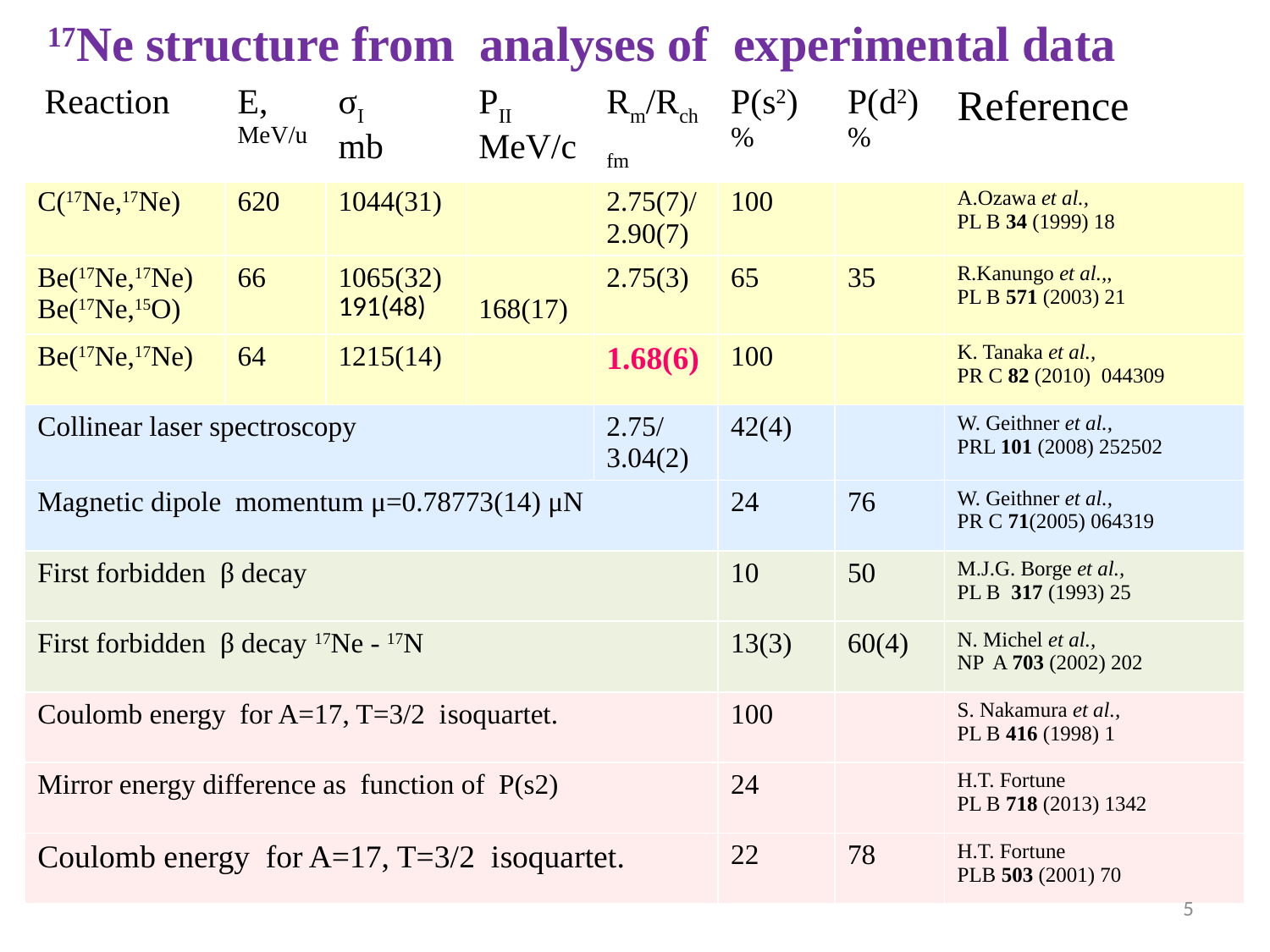

17Ne structure from  analyses of  experimental data
| Reaction | E, MeV/u | σI mb | PII MeV/c | Rm/Rch fm | P(s2) % | P(d2) % | Reference |
| --- | --- | --- | --- | --- | --- | --- | --- |
| C(17Ne,17Ne) | 620 | 1044(31) |  | 2.75(7)/ 2.90(7) | 100 |  | A.Ozawa et al., PL B 34 (1999) 18 |
| Be(17Ne,17Ne) Be(17Ne,15O) | 66 | 1065(32) 191(48) | 168(17) | 2.75(3) | 65 | 35 | R.Kanungo et al.,, PL B 571 (2003) 21 |
| Be(17Ne,17Ne) | 64 | 1215(14) |  | 1.68(6) | 100 |  | K. Tanaka et al., PR C 82 (2010) 044309 |
| Collinear laser spectroscopy |  |  |  | 2.75/ 3.04(2) | 42(4) |  | W. Geithner et al., PRL 101 (2008) 252502 |
| Magnetic dipole momentum μ=0.78773(14) μN |  |  |  |  | 24 | 76 | W. Geithner et al., PR C 71(2005) 064319 |
| First forbidden β decay |  |  |  |  | 10 | 50 | M.J.G. Borge et al., PL B 317 (1993) 25 |
| First forbidden β decay 17Ne - 17N |  |  |  |  | 13(3) | 60(4) | N. Michel et al., NP A 703 (2002) 202 |
| Coulomb energy for A=17, T=3/2 isoquartet. |  |  |  |  | 100 |  | S. Nakamura et al., PL B 416 (1998) 1 |
| Mirror energy difference as function of P(s2) |  |  |  |  | 24 |  | H.T. Fortune PL B 718 (2013) 1342 |
| Coulomb energy for A=17, T=3/2 isoquartet. |  |  |  |  | 22 | 78 | H.T. Fortune PLB 503 (2001) 70 |
5